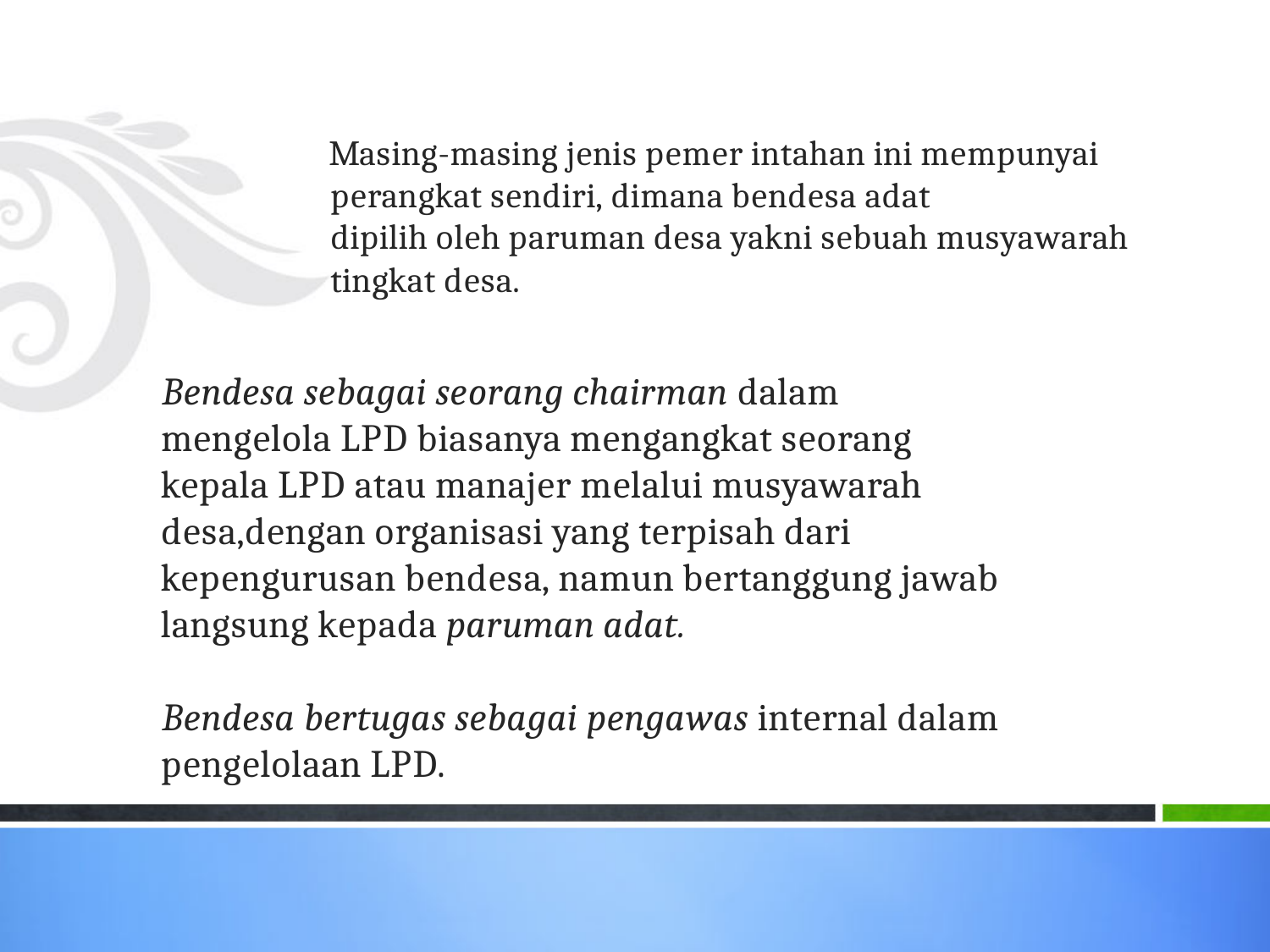

Masing-masing jenis pemer intahan ini mempunyai perangkat sendiri, dimana bendesa adat
dipilih oleh paruman desa yakni sebuah musyawarah
tingkat desa.
Bendesa sebagai seorang chairman dalam mengelola LPD biasanya mengangkat seorang kepala LPD atau manajer melalui musyawarah desa,dengan organisasi yang terpisah dari kepengurusan bendesa, namun bertanggung jawab langsung kepada paruman adat.

Bendesa bertugas sebagai pengawas internal dalam pengelolaan LPD.